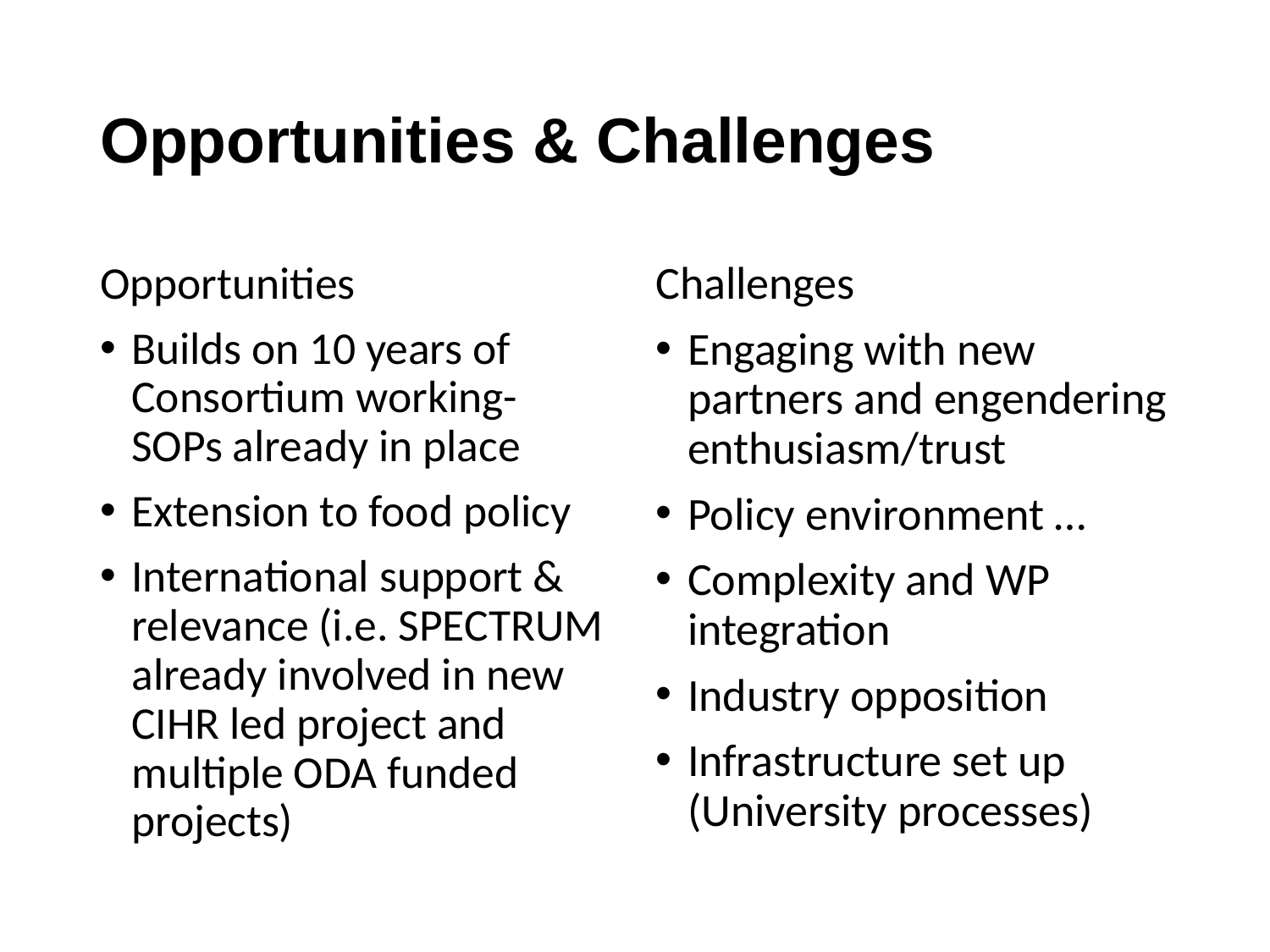

# Opportunities & Challenges
Opportunities
Builds on 10 years of Consortium working- SOPs already in place
Extension to food policy
International support & relevance (i.e. SPECTRUM already involved in new CIHR led project and multiple ODA funded projects)
Challenges
Engaging with new partners and engendering enthusiasm/trust
Policy environment …
Complexity and WP integration
Industry opposition
Infrastructure set up (University processes)